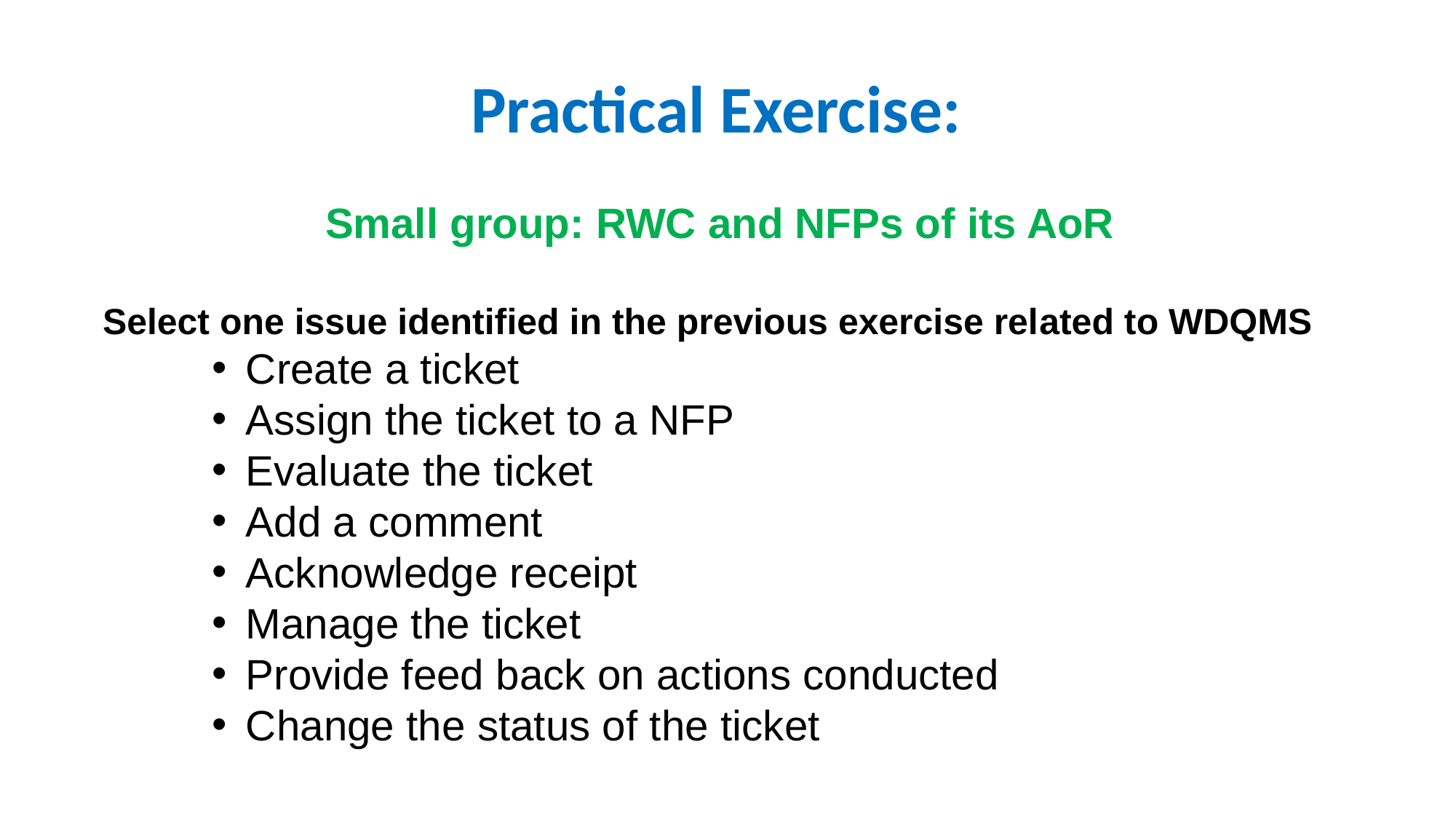

Practical Exercise:
Small group: RWC and NFPs of its AoR

Select one issue identified in the previous exercise related to WDQMS
Create a ticket
Assign the ticket to a NFP
Evaluate the ticket
Add a comment
Acknowledge receipt
Manage the ticket
Provide feed back on actions conducted
Change the status of the ticket